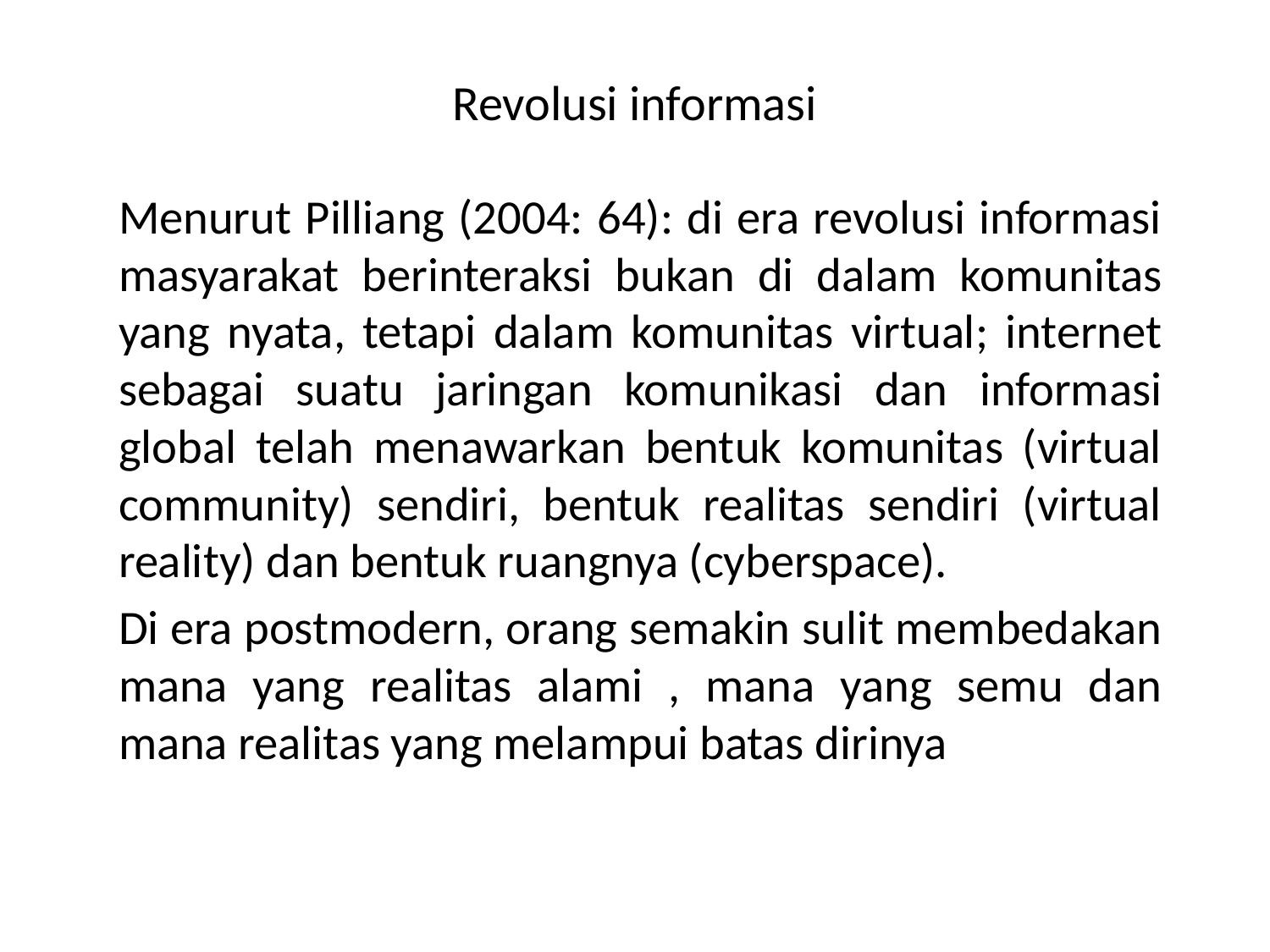

# Revolusi informasi
Menurut Pilliang (2004: 64): di era revolusi informasi masyarakat berinteraksi bukan di dalam komunitas yang nyata, tetapi dalam komunitas virtual; internet sebagai suatu jaringan komunikasi dan informasi global telah menawarkan bentuk komunitas (virtual community) sendiri, bentuk realitas sendiri (virtual reality) dan bentuk ruangnya (cyberspace).
Di era postmodern, orang semakin sulit membedakan mana yang realitas alami , mana yang semu dan mana realitas yang melampui batas dirinya